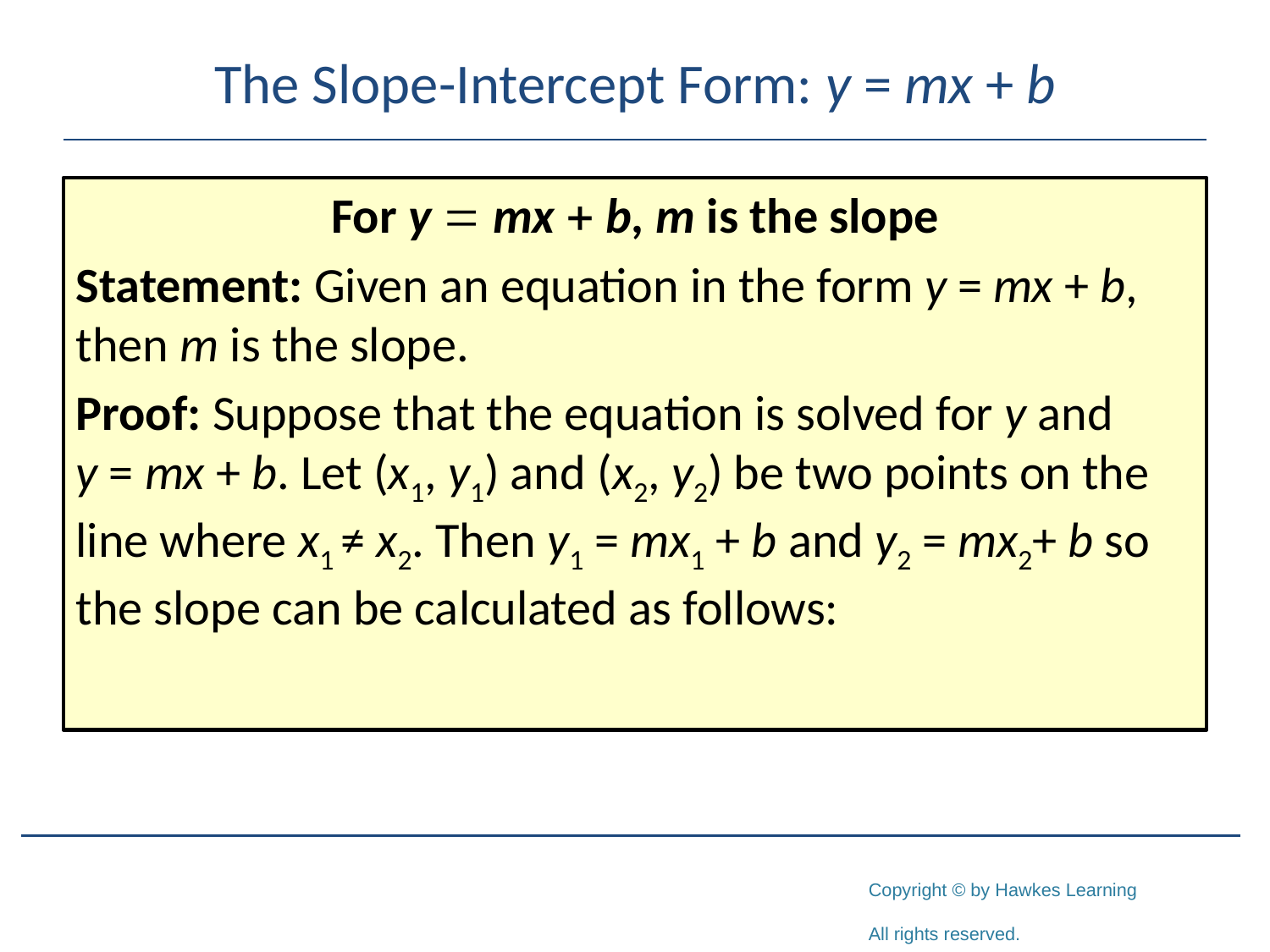

# The Slope-Intercept Form: y = mx + b
For y = mx + b, m is the slope
Statement: Given an equation in the form y = mx + b, then m is the slope.
Proof: Suppose that the equation is solved for y and
y = mx + b. Let (x1, y1) and (x2, y2) be two points on the line where x1 ≠ x2. Then y1 = mx1 + b and y2 = mx2+ b so the slope can be calculated as follows: